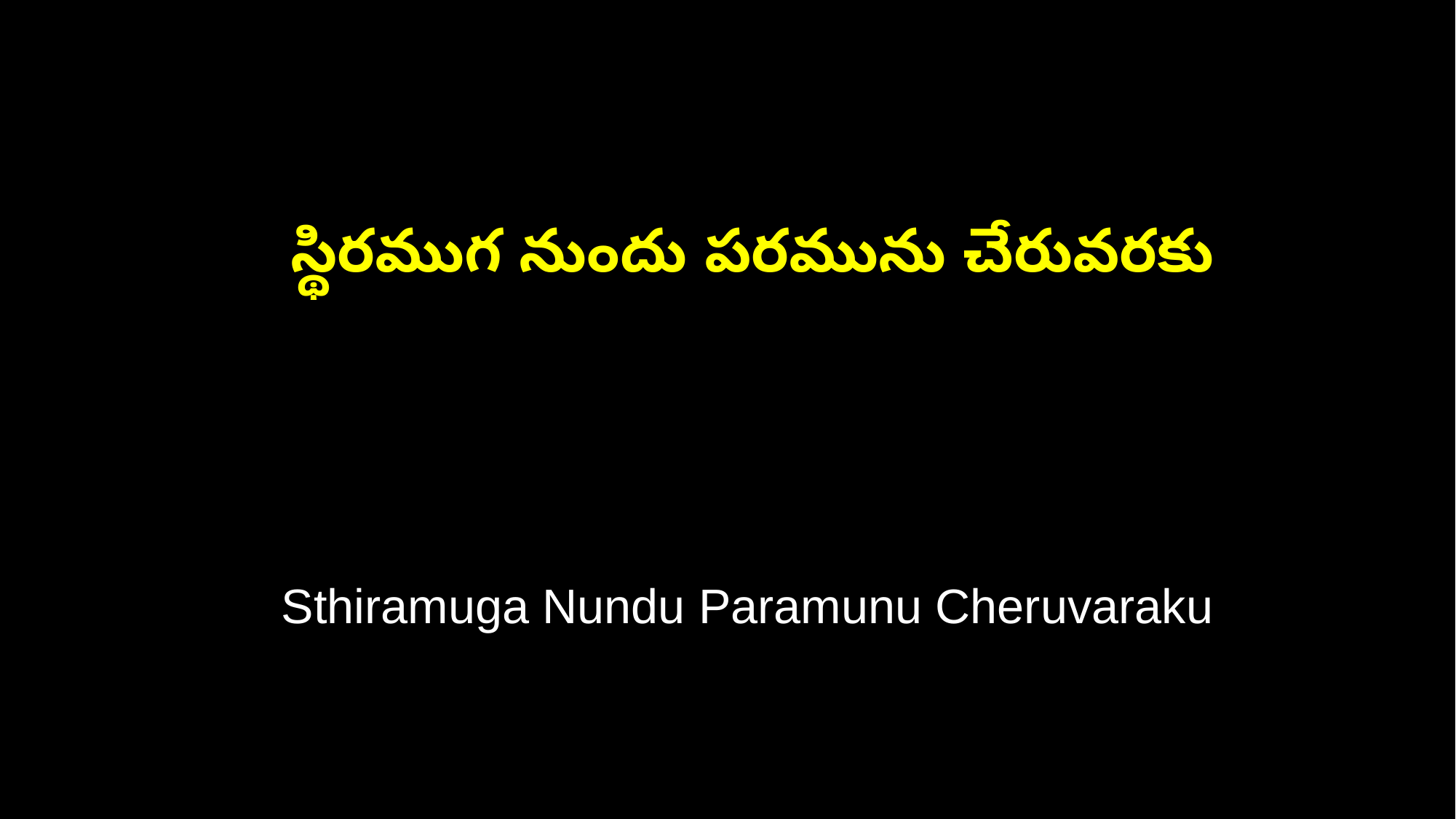

స్థిరముగ నుందు పరమును చేరువరకు
   Sthiramuga Nundu Paramunu Cheruvaraku